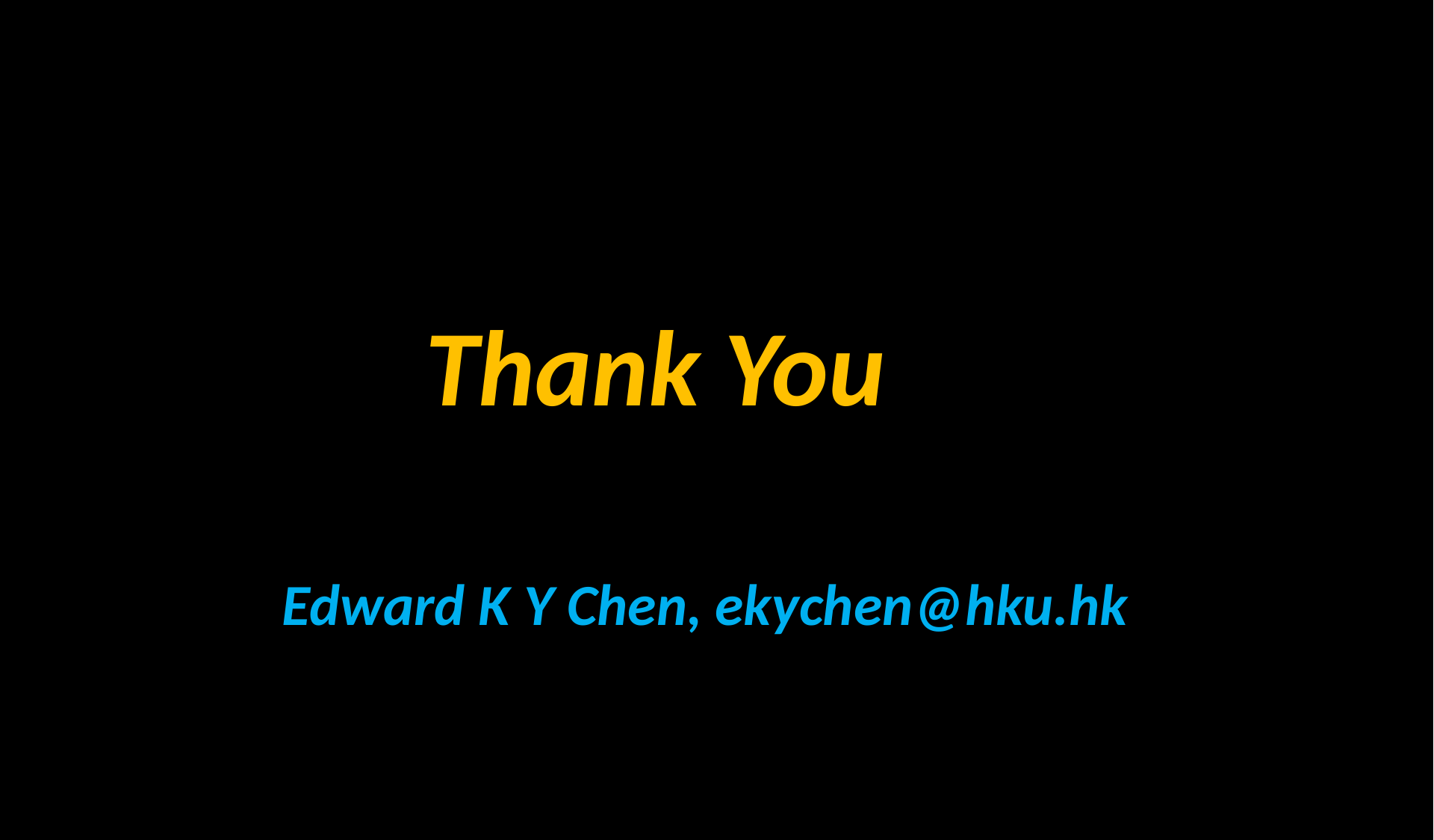

#

             Thank You

             Edward K Y Chen, ekychen@hku.hk